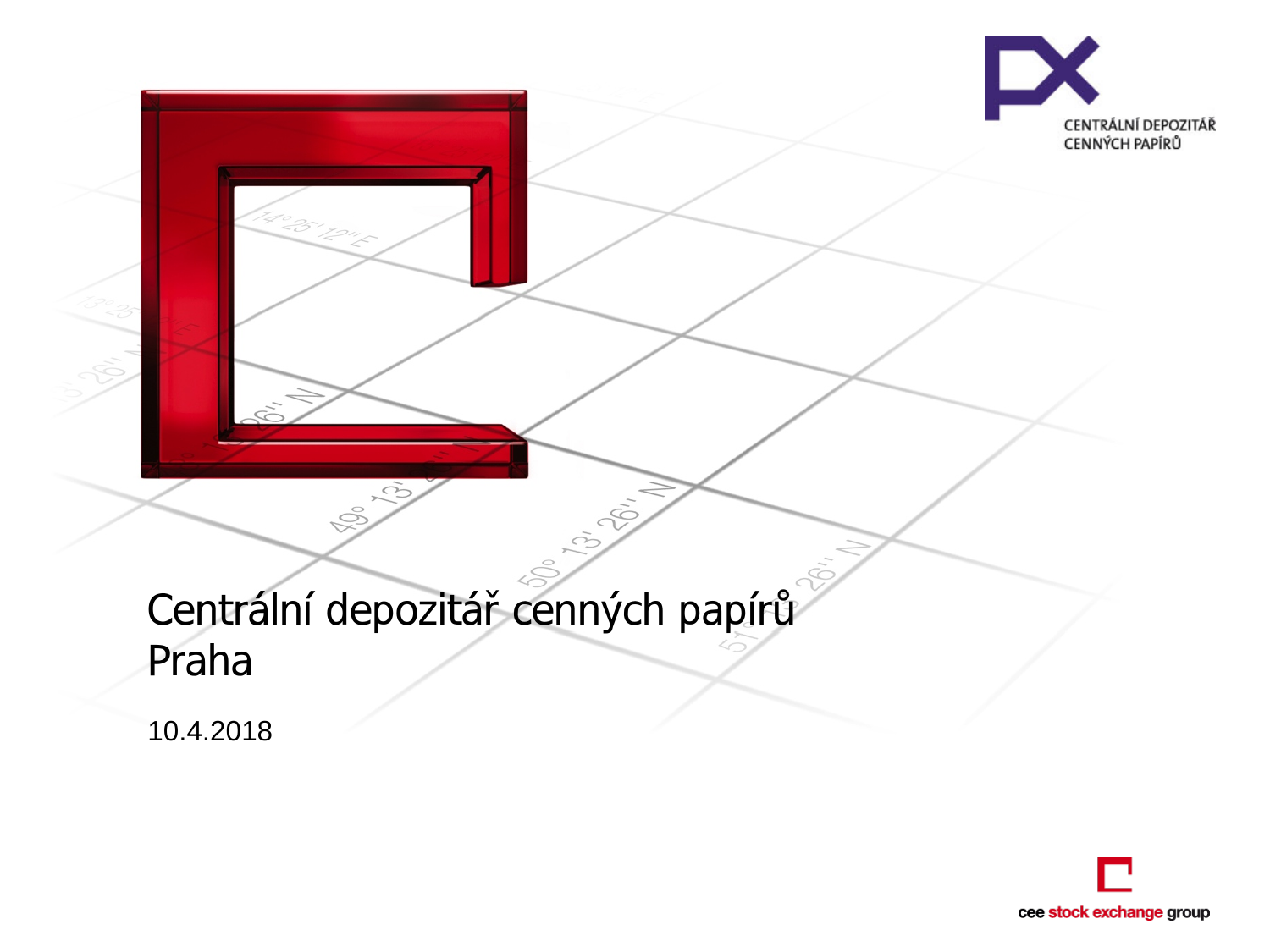

# Centrální depozitář cenných papírů Praha
10.4.2018